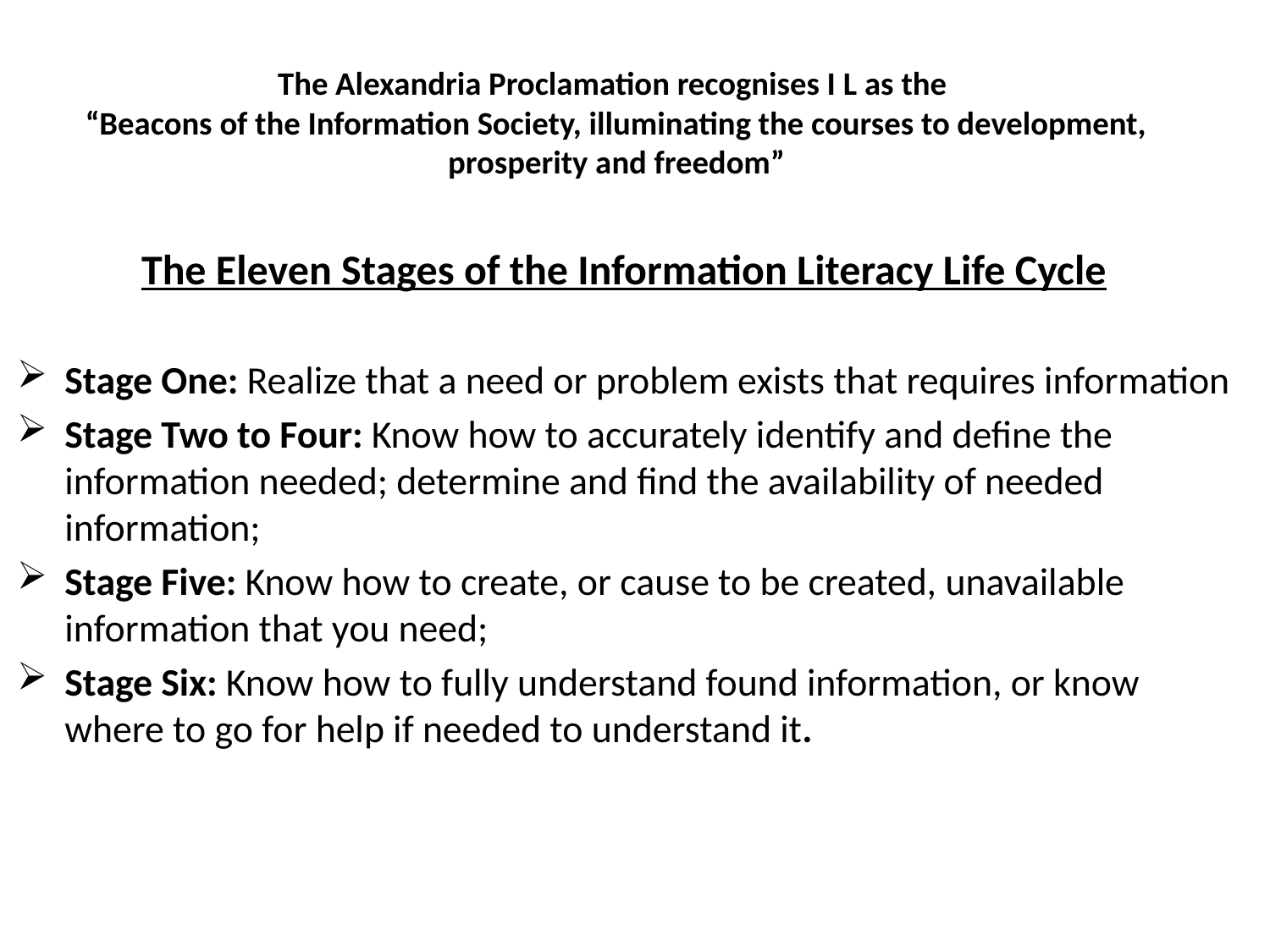

# The Alexandria Proclamation recognises I L as the “Beacons of the Information Society, illuminating the courses to development, prosperity and freedom”
The Eleven Stages of the Information Literacy Life Cycle

Stage One: Realize that a need or problem exists that requires information
Stage Two to Four: Know how to accurately identify and define the information needed; determine and find the availability of needed information;
Stage Five: Know how to create, or cause to be created, unavailable information that you need;
Stage Six: Know how to fully understand found information, or know where to go for help if needed to understand it.